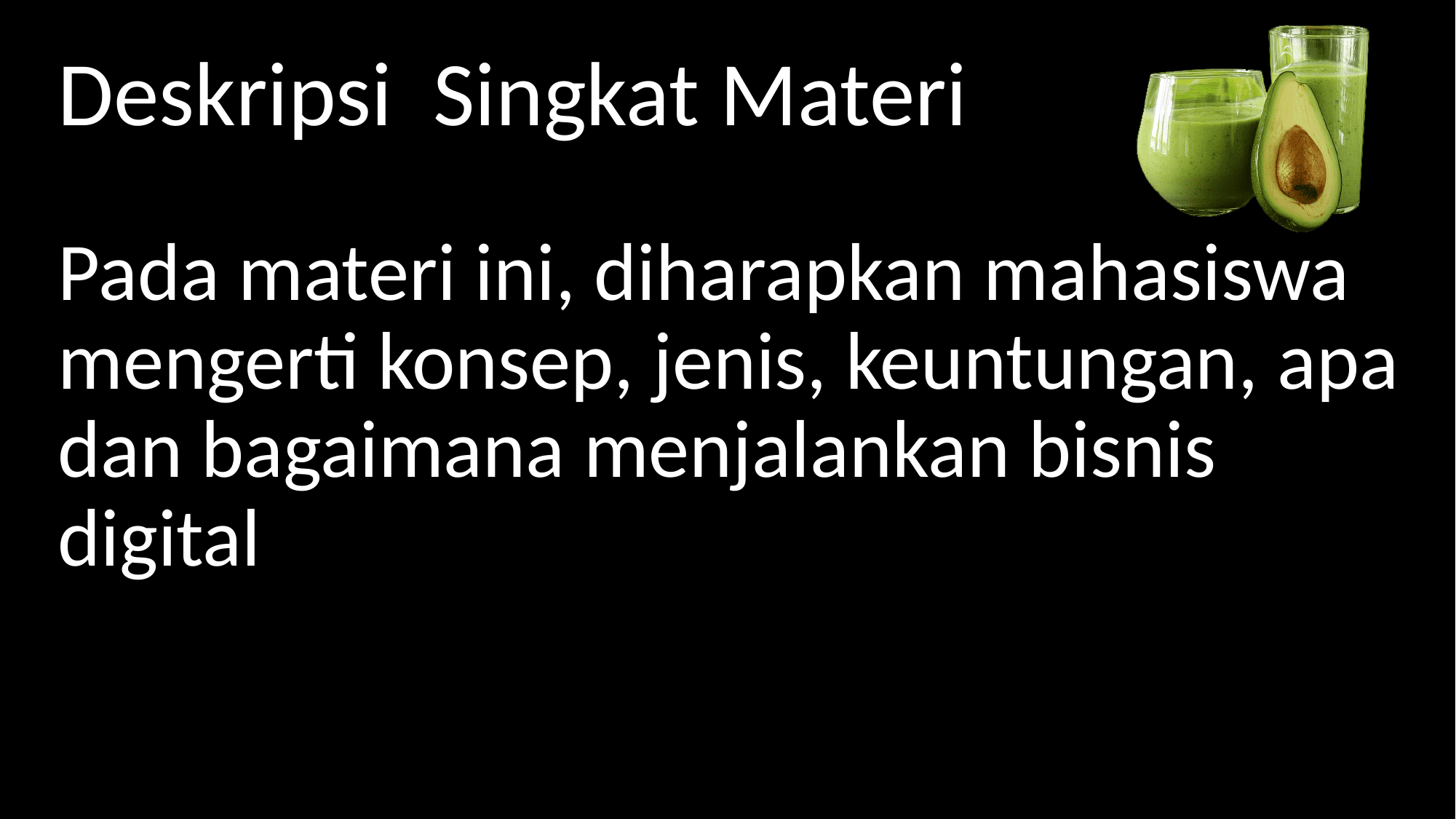

# Deskripsi  Singkat Materi
Pada materi ini, diharapkan mahasiswa mengerti konsep, jenis, keuntungan, apa dan bagaimana menjalankan bisnis digital